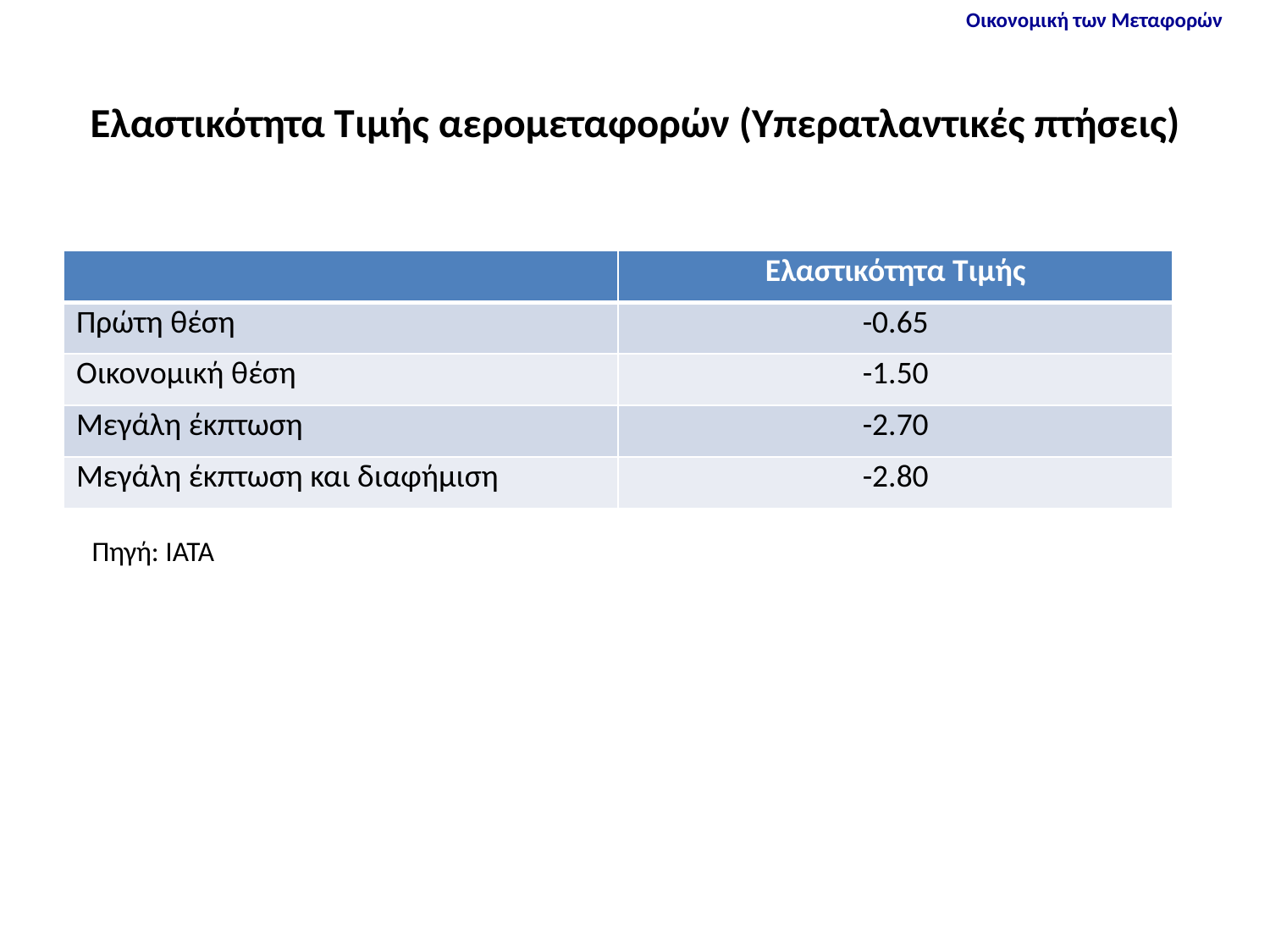

# Ελαστικότητα Τιμής αερομεταφορών (Υπερατλαντικές πτήσεις)
|  | Ελαστικότητα Τιμής |
| --- | --- |
| Πρώτη θέση | -0.65 |
| Οικονομική θέση | -1.50 |
| Μεγάλη έκπτωση | -2.70 |
| Μεγάλη έκπτωση και διαφήμιση | -2.80 |
Πηγή: ΙΑΤΑ